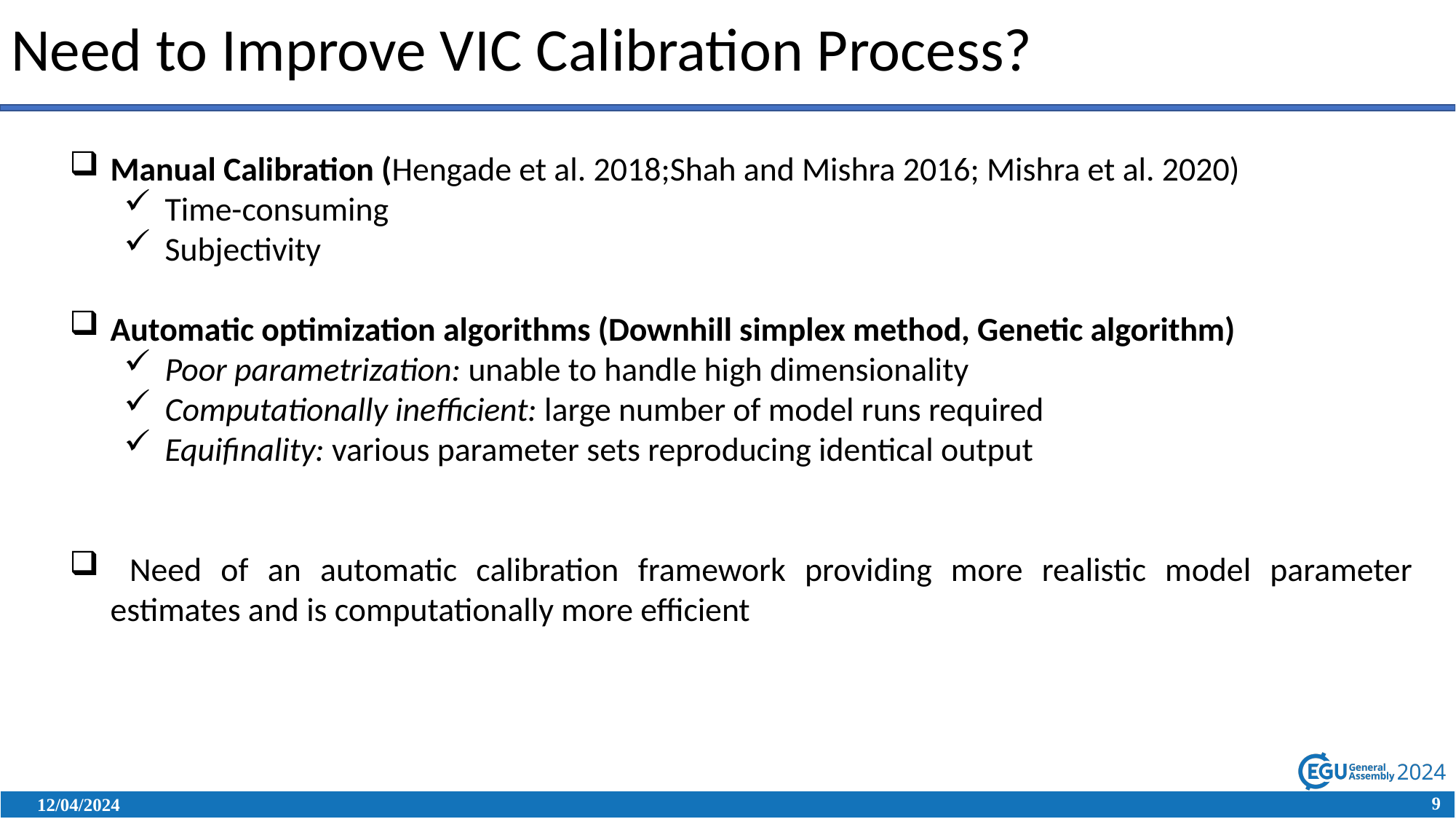

# Need to Improve VIC Calibration Process?
Manual Calibration (Hengade et al. 2018;Shah and Mishra 2016; Mishra et al. 2020)
Time-consuming
Subjectivity

Automatic optimization algorithms (Downhill simplex method, Genetic algorithm)
Poor parametrization: unable to handle high dimensionality
Computationally inefficient: large number of model runs required
Equifinality: various parameter sets reproducing identical output

 Need of an automatic calibration framework providing more realistic model parameter estimates and is computationally more efficient
9
12/04/2024